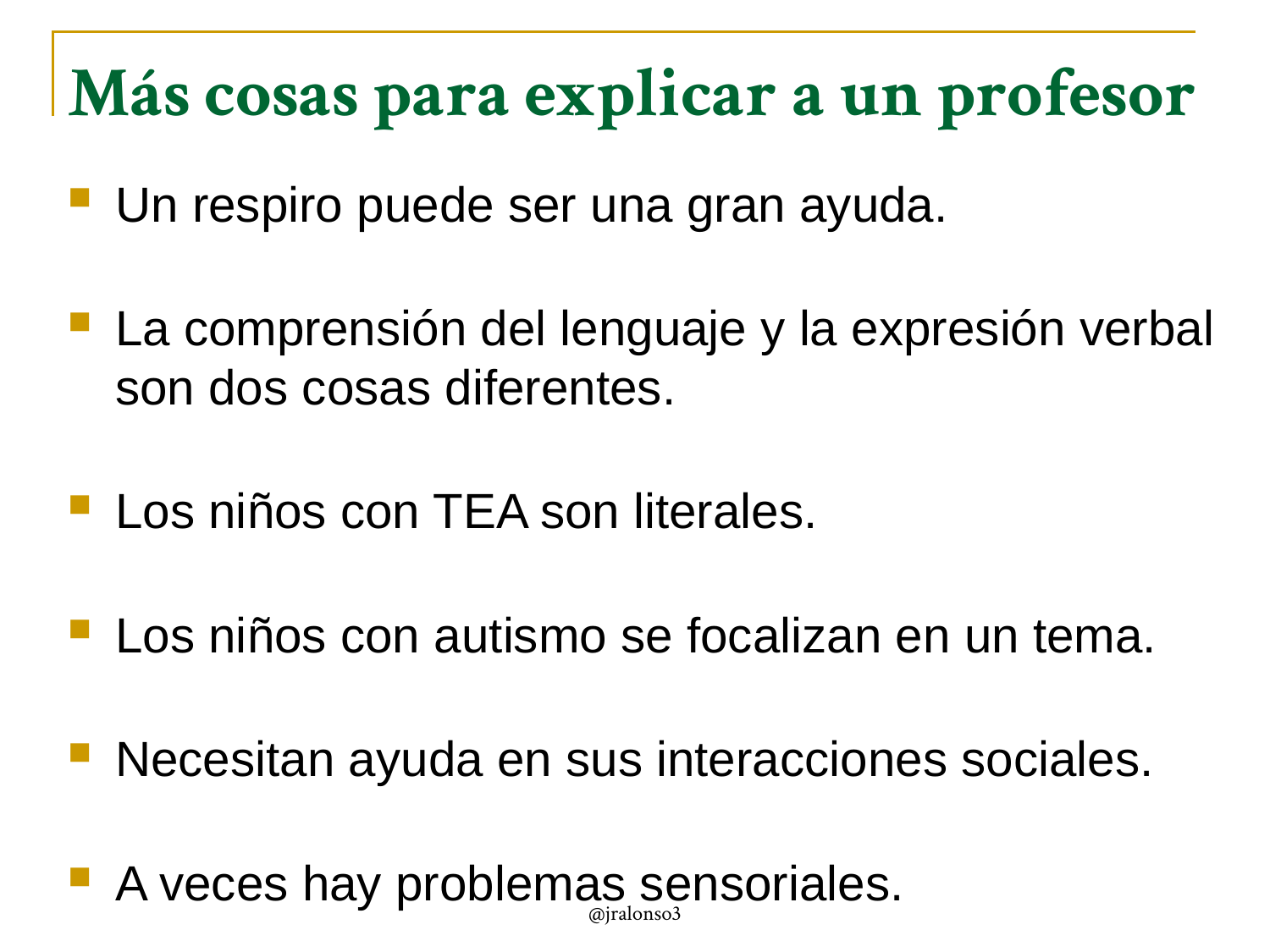

# Más cosas para explicar a un profesor
Un respiro puede ser una gran ayuda.
La comprensión del lenguaje y la expresión verbal son dos cosas diferentes.
Los niños con TEA son literales.
Los niños con autismo se focalizan en un tema.
Necesitan ayuda en sus interacciones sociales.
A veces hay problemas sensoriales.

@jralonso3